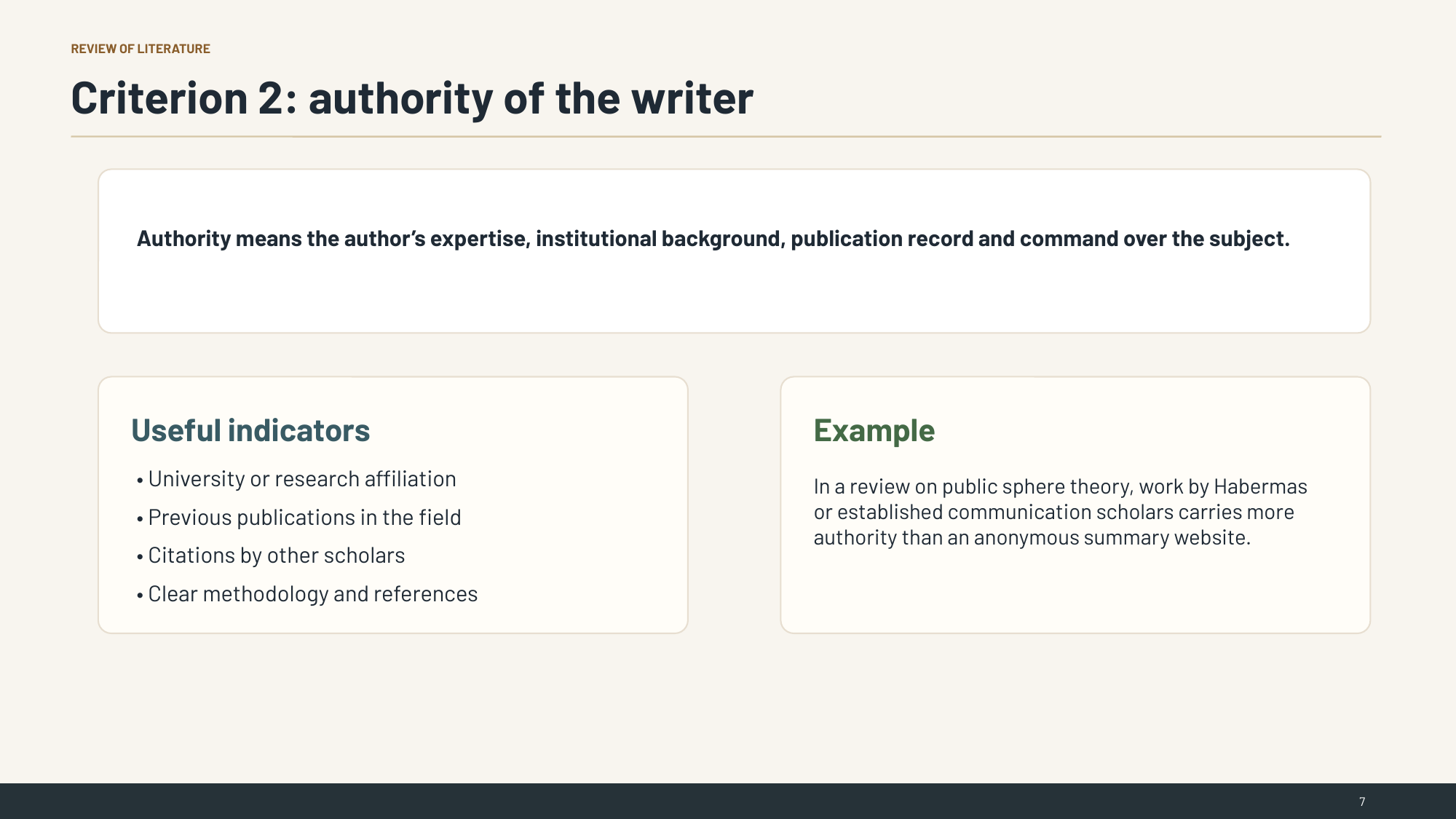

REVIEW OF LITERATURE
Criterion 2: authority of the writer

Authority means the author’s expertise, institutional background, publication record and command over the subject.

Useful indicators
Example
In a review on public sphere theory, work by Habermas or established communication scholars carries more authority than an anonymous summary website.
• University or research affiliation
• Previous publications in the field
• Citations by other scholars
• Clear methodology and references
7